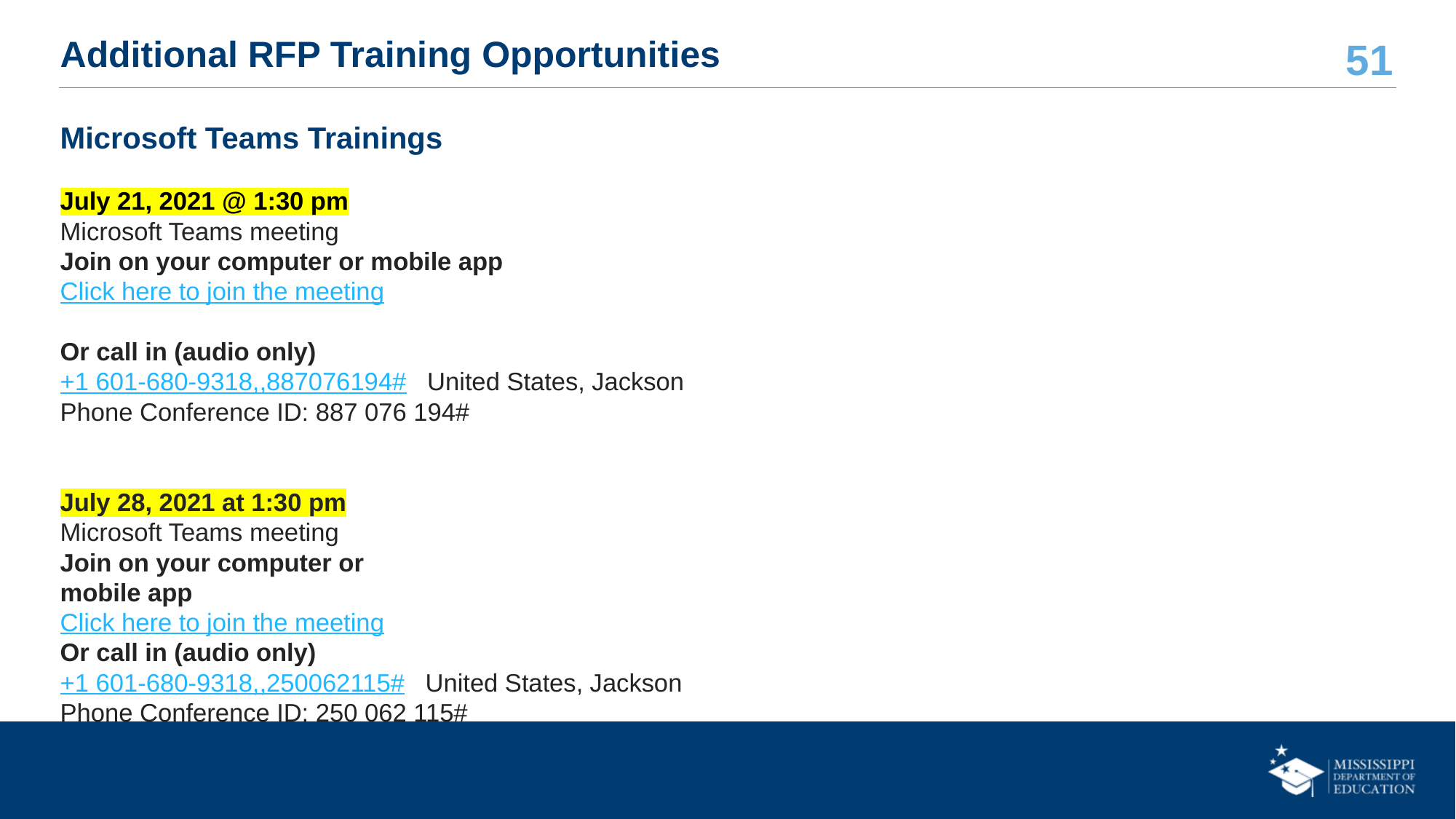

# Additional RFP Training Opportunities
Microsoft Teams Trainings

July 21, 2021 @ 1:30 pm
Microsoft Teams meeting
Join on your computer or mobile app
Click here to join the meeting

Or call in (audio only)
+1 601-680-9318,,887076194#   United States, Jackson
Phone Conference ID: 887 076 194#

July 28, 2021 at 1:30 pm
Microsoft Teams meeting
Join on your computer or 
mobile app
Click here to join the meeting
Or call in (audio only)
+1 601-680-9318,,250062115#   United States, Jackson
Phone Conference ID: 250 062 115#